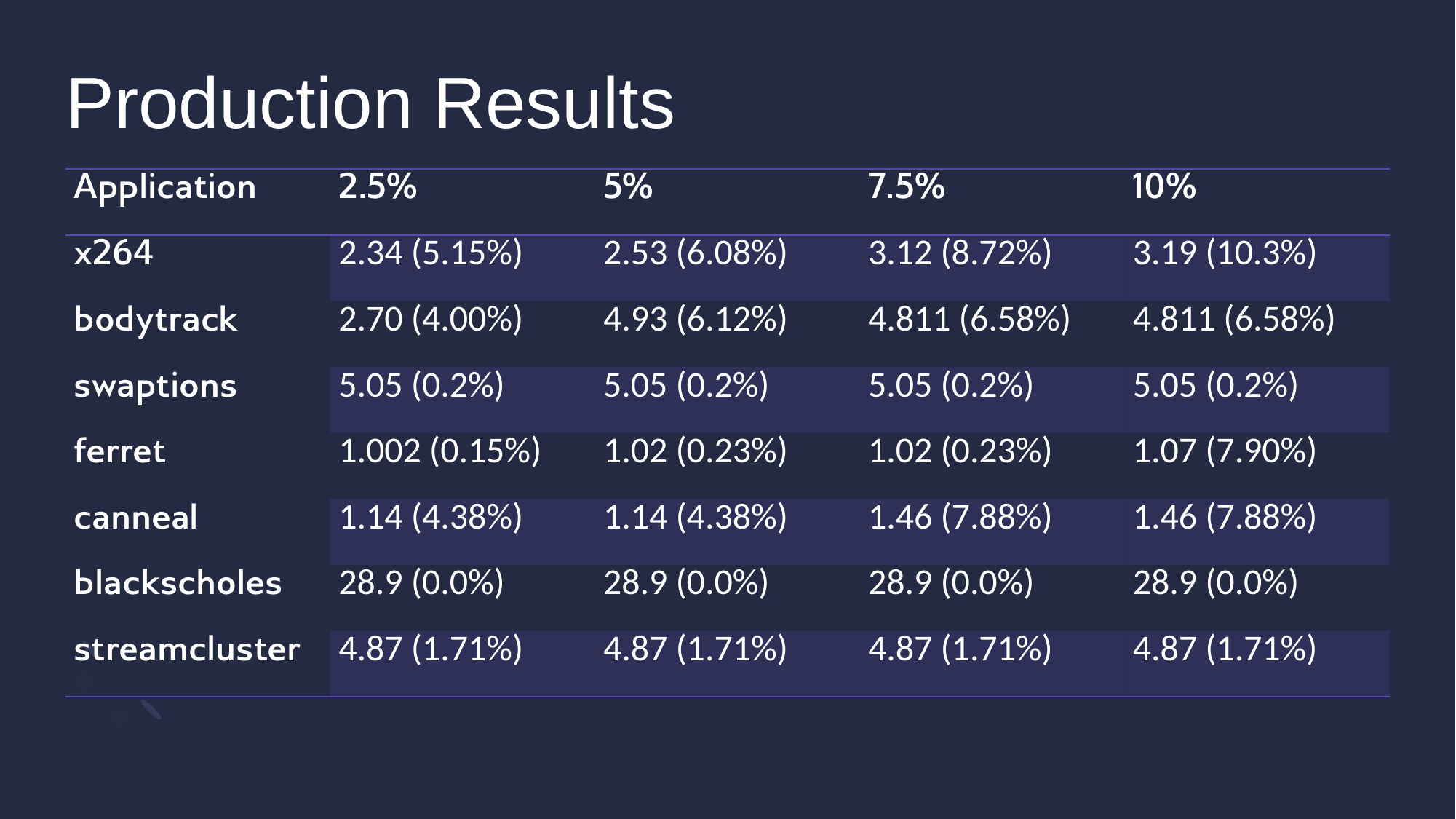

# Production Results
| Application | 2.5% | 5% | 7.5% | 10% |
| --- | --- | --- | --- | --- |
| x264 | 2.34 (5.15%) | 2.53 (6.08%) | 3.12 (8.72%) | 3.19 (10.3%) |
| bodytrack | 2.70 (4.00%) | 4.93 (6.12%) | 4.811 (6.58%) | 4.811 (6.58%) |
| swaptions | 5.05 (0.2%) | 5.05 (0.2%) | 5.05 (0.2%) | 5.05 (0.2%) |
| ferret | 1.002 (0.15%) | 1.02 (0.23%) | 1.02 (0.23%) | 1.07 (7.90%) |
| canneal | 1.14 (4.38%) | 1.14 (4.38%) | 1.46 (7.88%) | 1.46 (7.88%) |
| blackscholes | 28.9 (0.0%) | 28.9 (0.0%) | 28.9 (0.0%) | 28.9 (0.0%) |
| streamcluster | 4.87 (1.71%) | 4.87 (1.71%) | 4.87 (1.71%) | 4.87 (1.71%) |